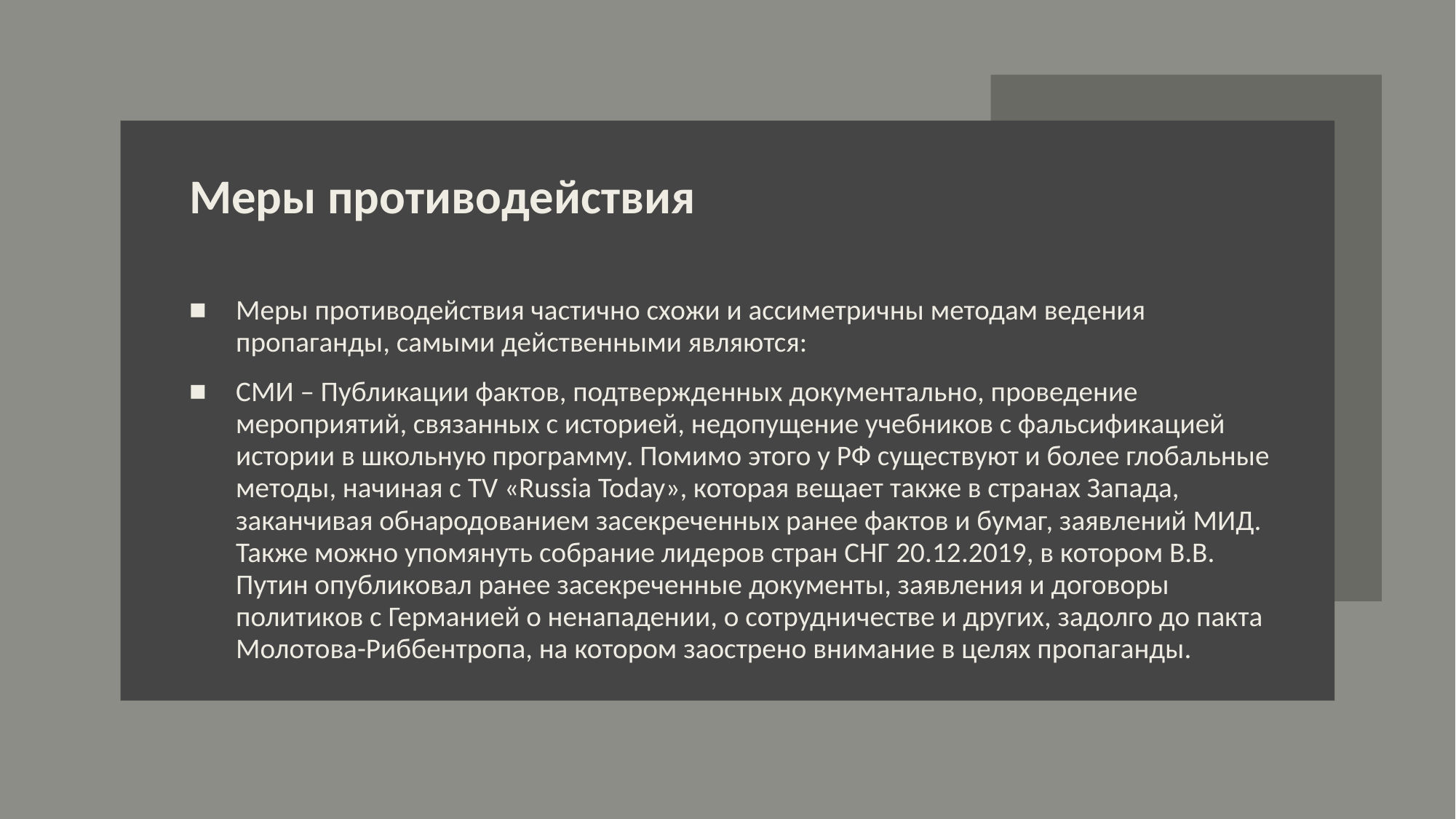

# Меры противодействия
Меры противодействия частично схожи и ассиметричны методам ведения пропаганды, самыми действенными являются:
СМИ – Публикации фактов, подтвержденных документально, проведение мероприятий, связанных с историей, недопущение учебников с фальсификацией истории в школьную программу. Помимо этого у РФ существуют и более глобальные методы, начиная с TV «Russia Today», которая вещает также в странах Запада, заканчивая обнародованием засекреченных ранее фактов и бумаг, заявлений МИД. Также можно упомянуть собрание лидеров стран СНГ 20.12.2019, в котором В.В. Путин опубликовал ранее засекреченные документы, заявления и договоры политиков с Германией о ненападении, о сотрудничестве и других, задолго до пакта Молотова-Риббентропа, на котором заострено внимание в целях пропаганды.